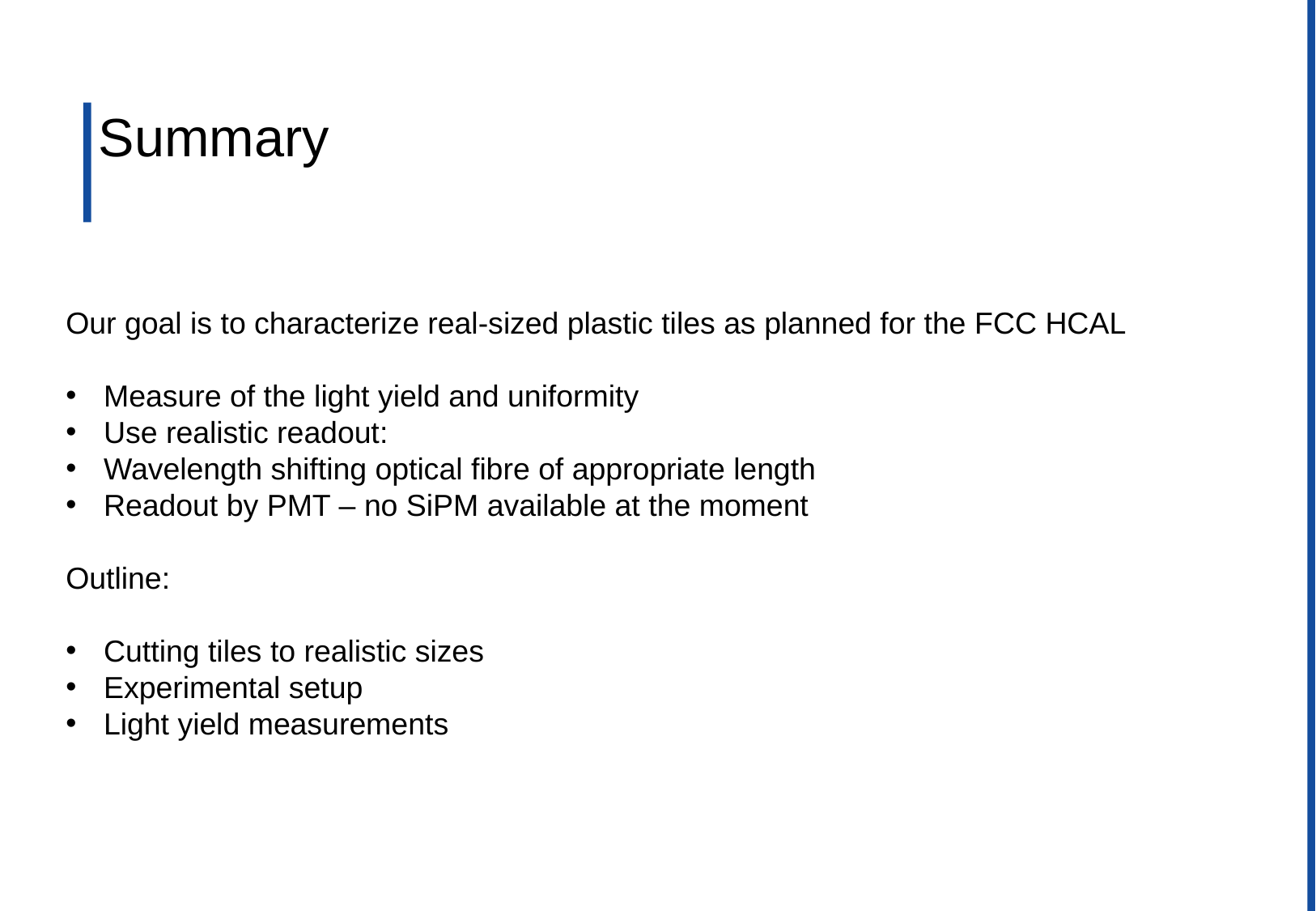

# Summary
Our goal is to characterize real-sized plastic tiles as planned for the FCC HCAL

Measure of the light yield and uniformity
Use realistic readout:
Wavelength shifting optical fibre of appropriate length
Readout by PMT – no SiPM available at the moment

Outline:

Cutting tiles to realistic sizes
Experimental setup
Light yield measurements